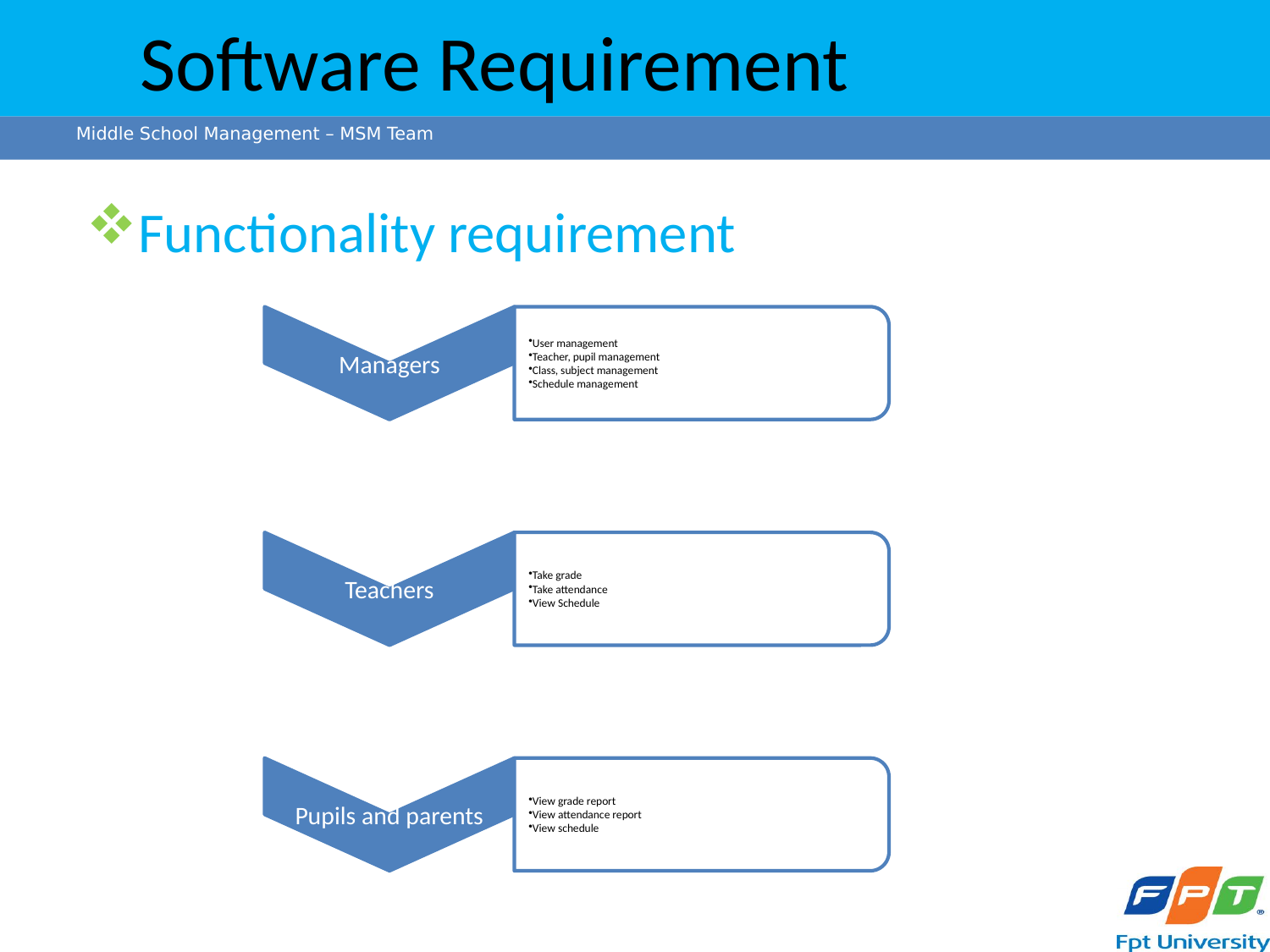

# Software Requirement
Functionality requirement
Managers
User management
Teachers
Take grade
View Schedule
Pupils and parents
View grade report
View attendance report
Teacher, pupil management
Class, subject management
Schedule management
Take attendance
View schedule